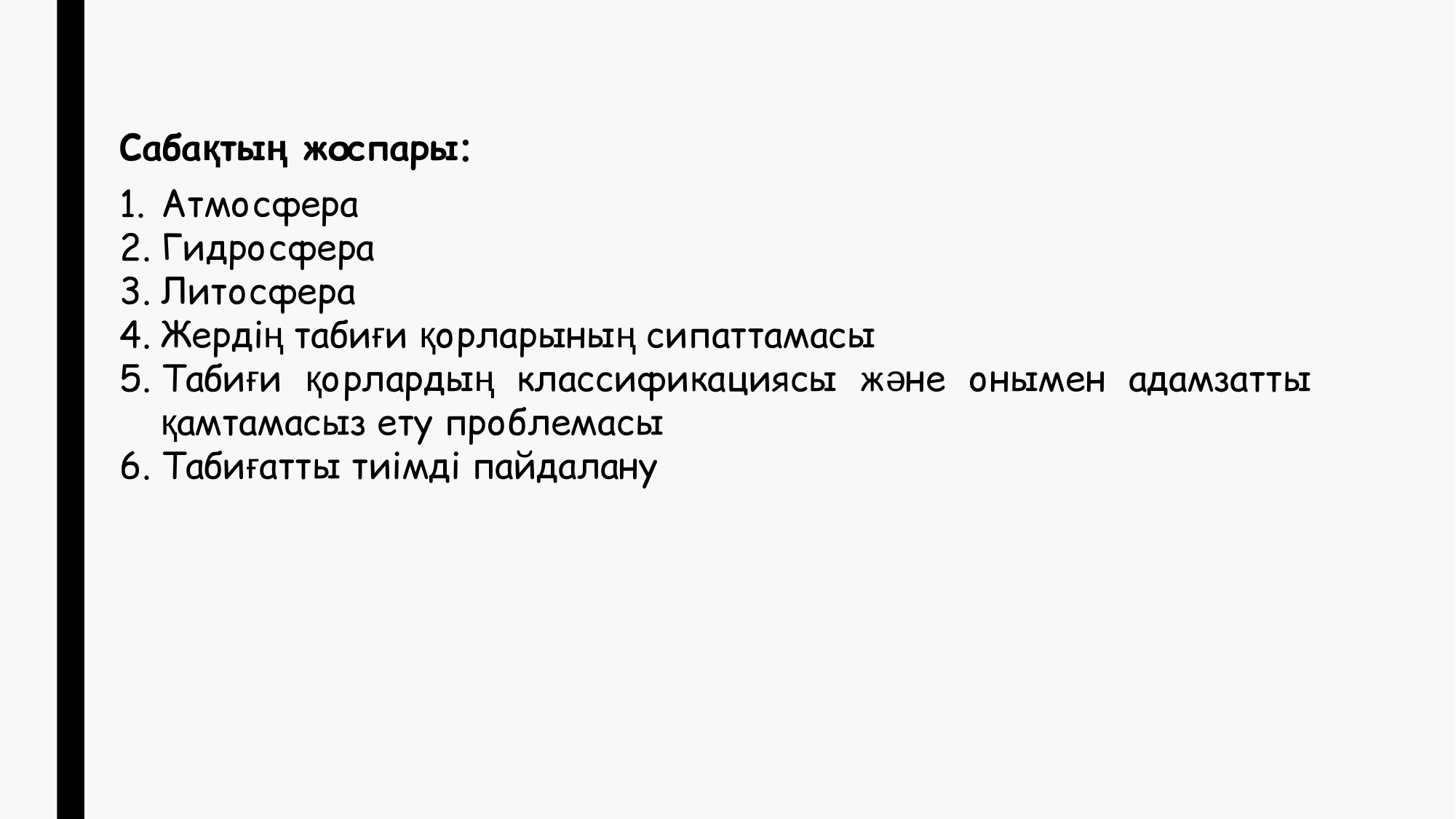

Сабақтың жоспары:
Атмосфера
Гидросфера
Литосфера
Жердің табиғи қорларының сипаттамасы
Табиғи қорлардың классификациясы және онымен адамзатты қамтамасыз ету проблемасы
Табиғатты тиімді пайдалану